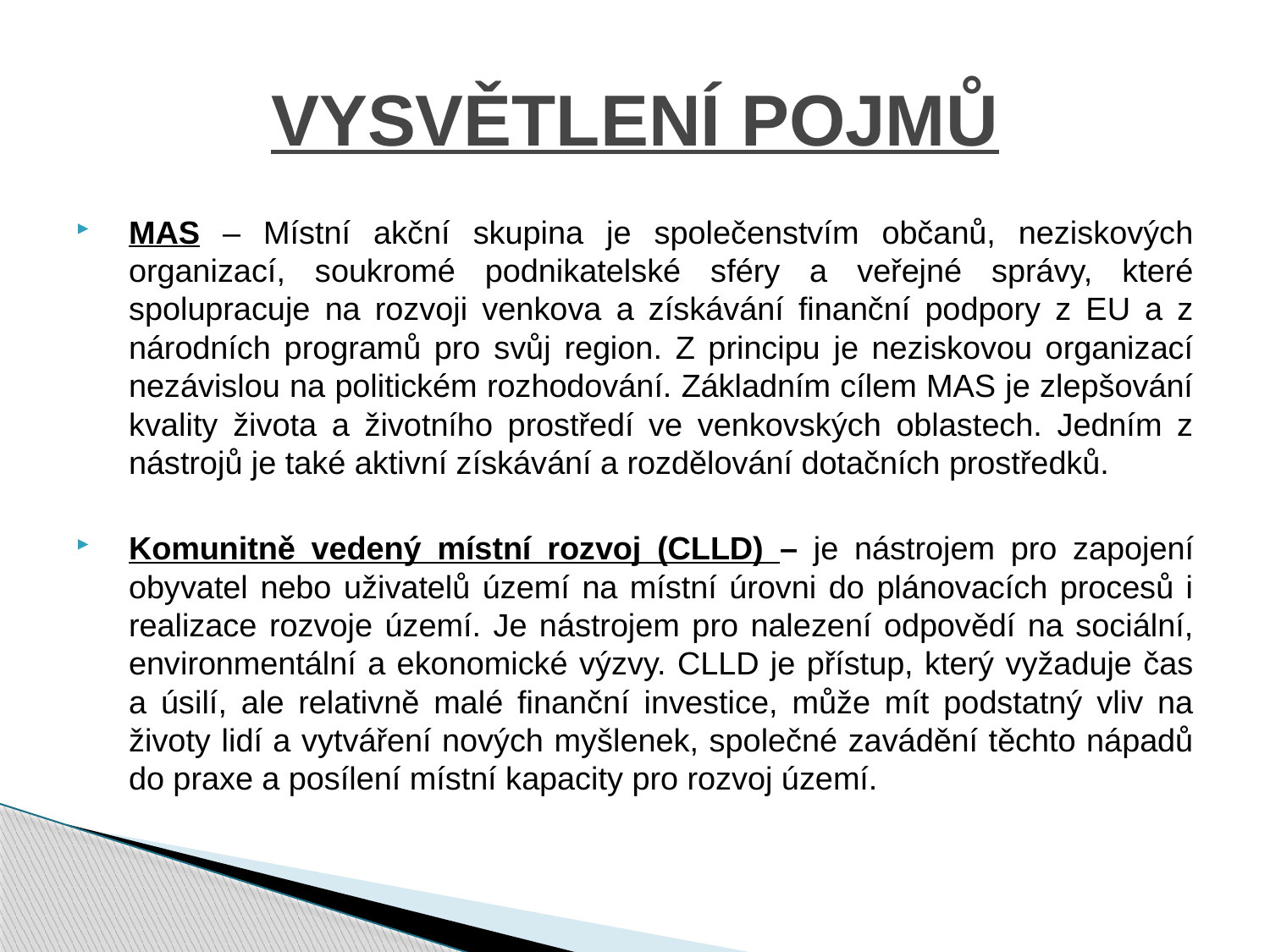

# VYSVĚTLENÍ POJMŮ
MAS – Místní akční skupina je společenstvím občanů, neziskových organizací, soukromé podnikatelské sféry a veřejné správy, které spolupracuje na rozvoji venkova a získávání finanční podpory z EU a z národních programů pro svůj region. Z principu je neziskovou organizací nezávislou na politickém rozhodování. Základním cílem MAS je zlepšování kvality života a životního prostředí ve venkovských oblastech. Jedním z nástrojů je také aktivní získávání a rozdělování dotačních prostředků.

Komunitně vedený místní rozvoj (CLLD) – je nástrojem pro zapojení obyvatel nebo uživatelů území na místní úrovni do plánovacích procesů i realizace rozvoje území. Je nástrojem pro nalezení odpovědí na sociální, environmentální a ekonomické výzvy. CLLD je přístup, který vyžaduje čas a úsilí, ale relativně malé finanční investice, může mít podstatný vliv na životy lidí a vytváření nových myšlenek, společné zavádění těchto nápadů do praxe a posílení místní kapacity pro rozvoj území.